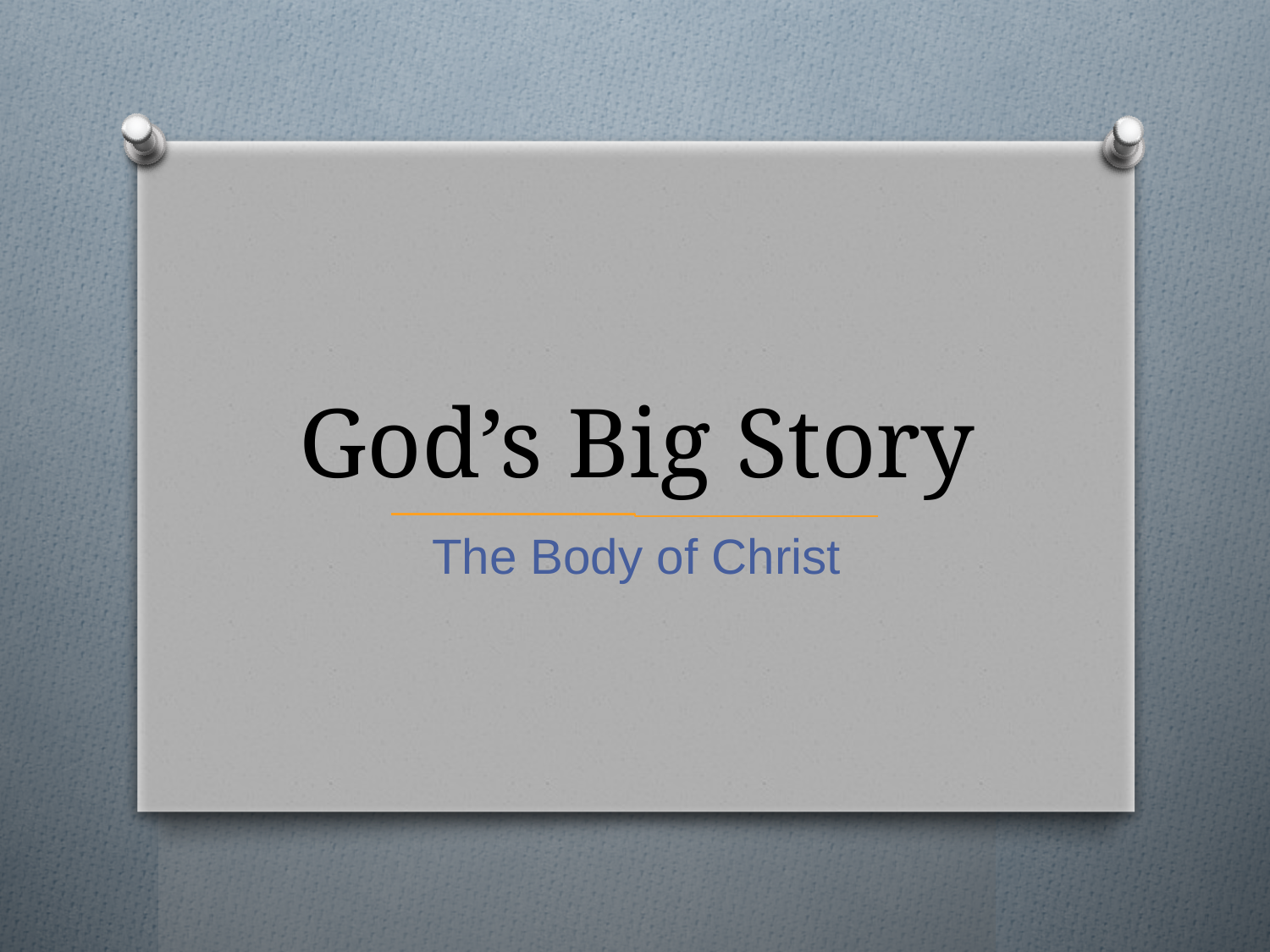

# God’s Big Story
The Body of Christ